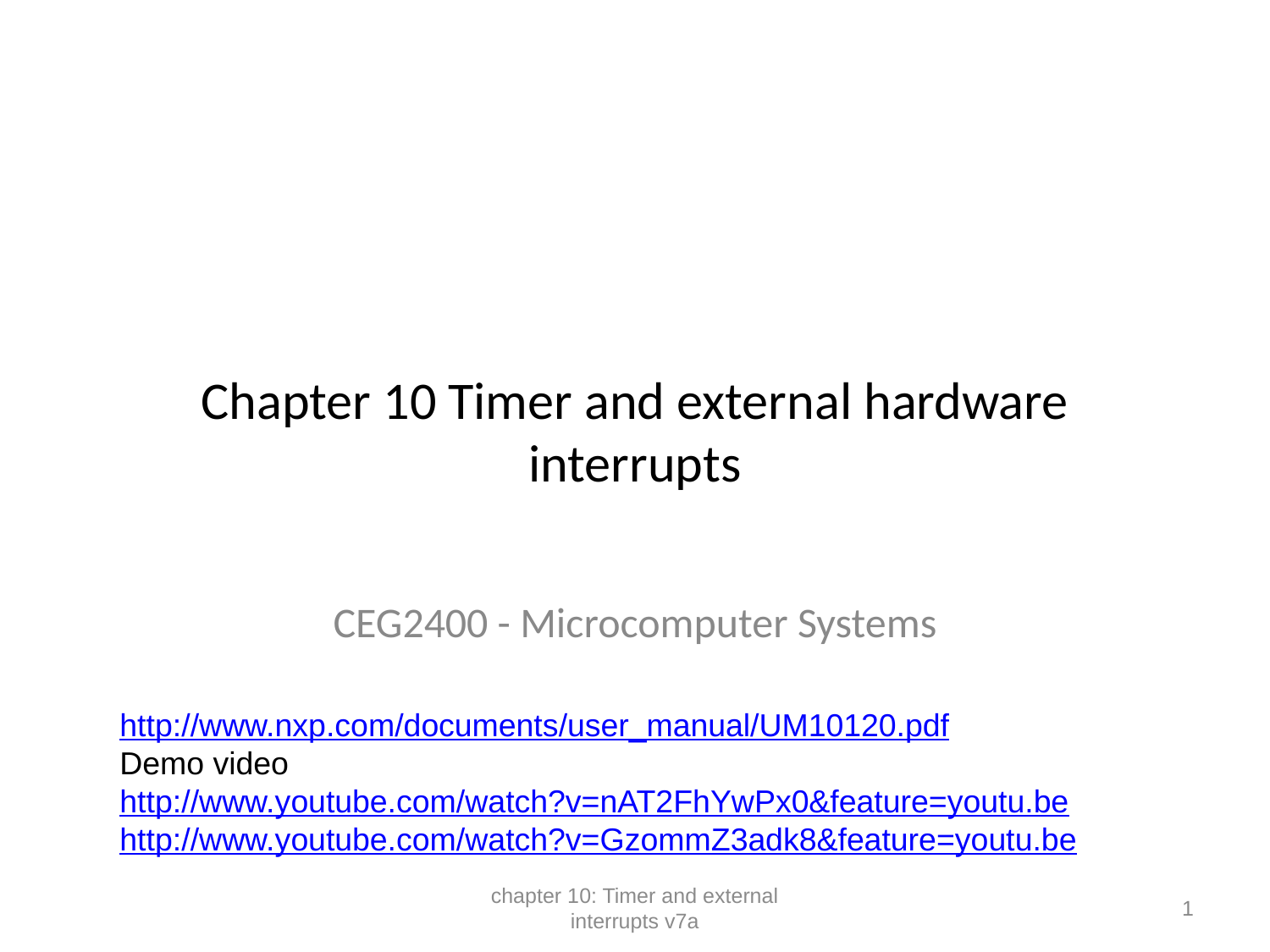

# Chapter 10 Timer and external hardware interrupts

CEG2400 - Microcomputer Systems

http://www.nxp.com/documents/user_manual/UM10120.pdf
Demo video
http://www.youtube.com/watch?v=nAT2FhYwPx0&feature=youtu.be
http://www.youtube.com/watch?v=GzommZ3adk8&feature=youtu.be

chapter 10: Timer and external interrupts v7a
1